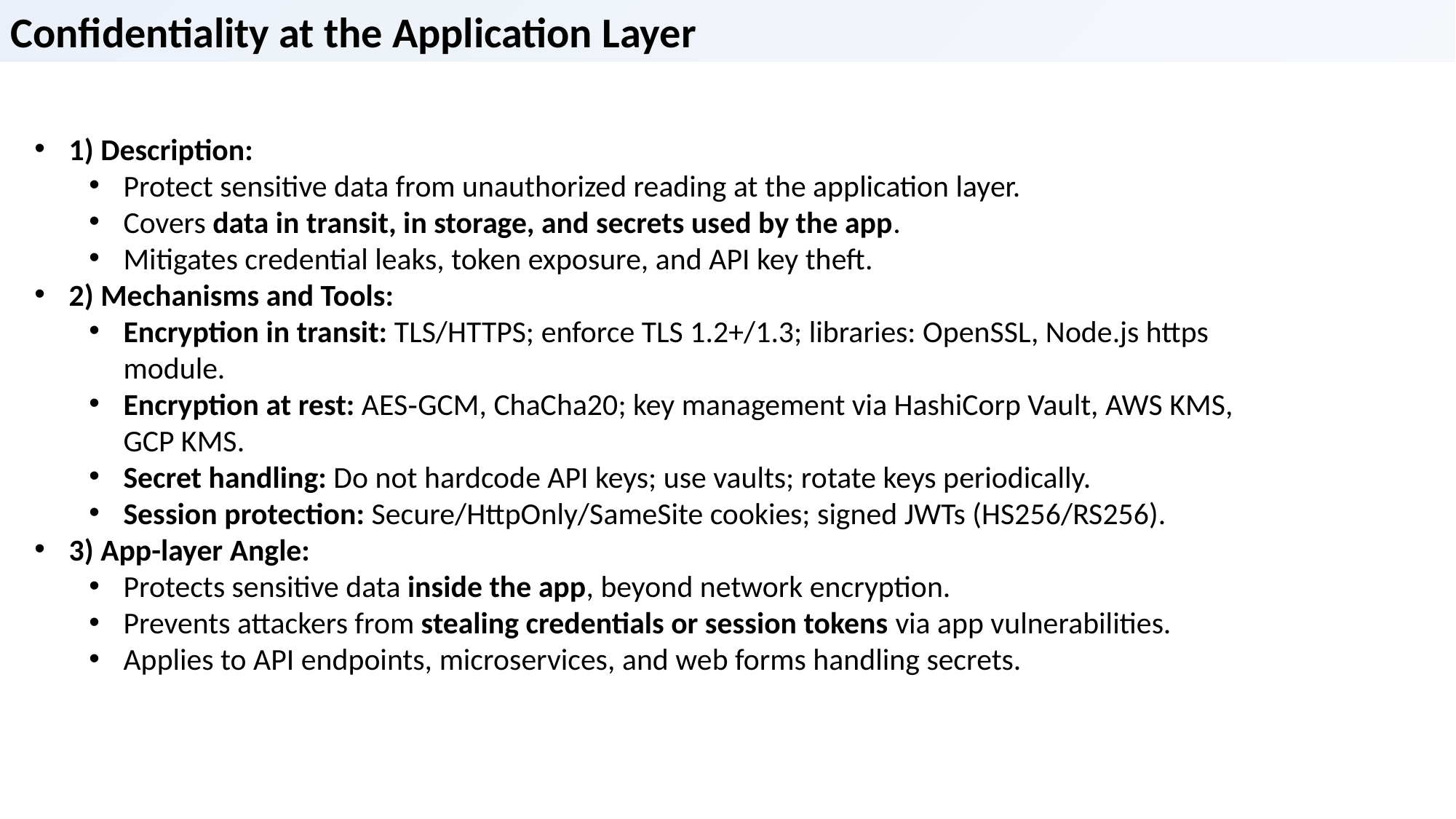

Confidentiality at the Application Layer
1) Description:
Protect sensitive data from unauthorized reading at the application layer.
Covers data in transit, in storage, and secrets used by the app.
Mitigates credential leaks, token exposure, and API key theft.
2) Mechanisms and Tools:
Encryption in transit: TLS/HTTPS; enforce TLS 1.2+/1.3; libraries: OpenSSL, Node.js https module.
Encryption at rest: AES‑GCM, ChaCha20; key management via HashiCorp Vault, AWS KMS, GCP KMS.
Secret handling: Do not hardcode API keys; use vaults; rotate keys periodically.
Session protection: Secure/HttpOnly/SameSite cookies; signed JWTs (HS256/RS256).
3) App-layer Angle:
Protects sensitive data inside the app, beyond network encryption.
Prevents attackers from stealing credentials or session tokens via app vulnerabilities.
Applies to API endpoints, microservices, and web forms handling secrets.